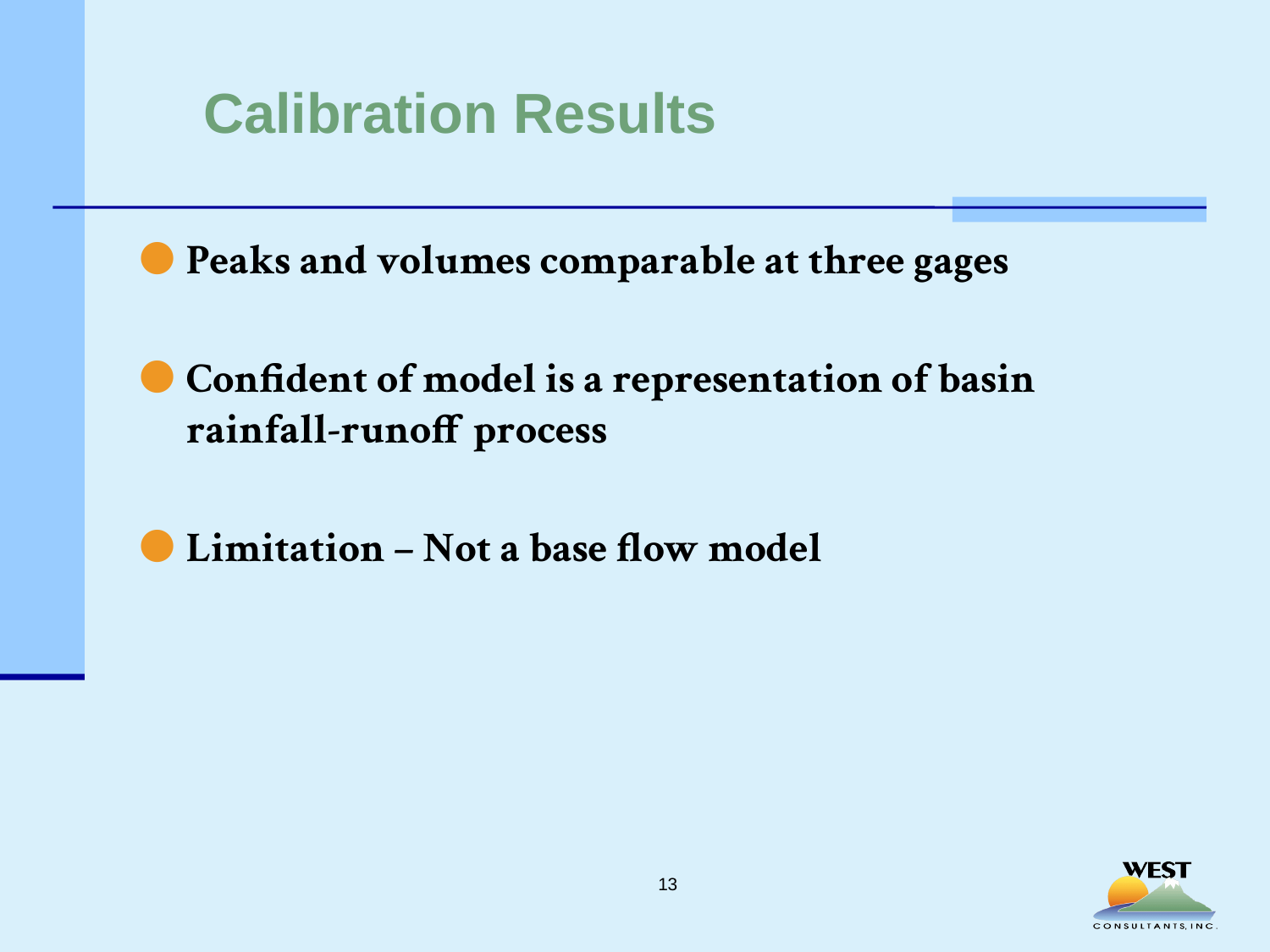

# Calibration Results
Peaks and volumes comparable at three gages

Confident of model is a representation of basin rainfall-runoff process

Limitation – Not a base flow model

13